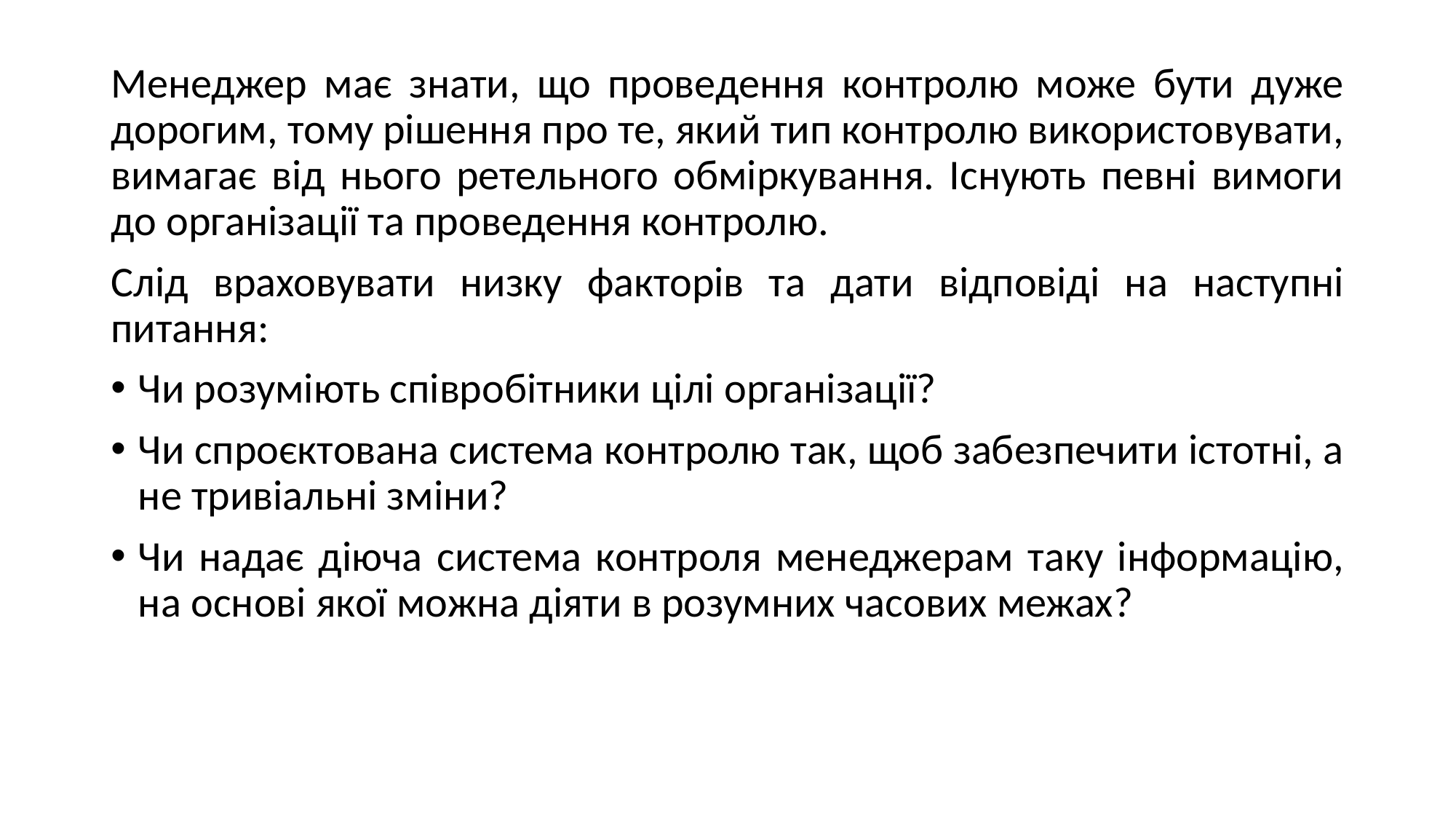

Менеджер має знати, що проведення контролю може бути дуже дорогим, тому рішення про те, який тип контролю використовувати, вимагає від нього ретельного обміркування. Існують певні вимоги до організації та проведення контролю.
Слід враховувати низку факторів та дати відповіді на наступні питання:
Чи розуміють співробітники цілі організації?
Чи спроєктована система контролю так, щоб забезпечити істотні, а не тривіальні зміни?
Чи надає діюча система контроля менеджерам таку інформацію, на основі якої можна діяти в розумних часових межах?